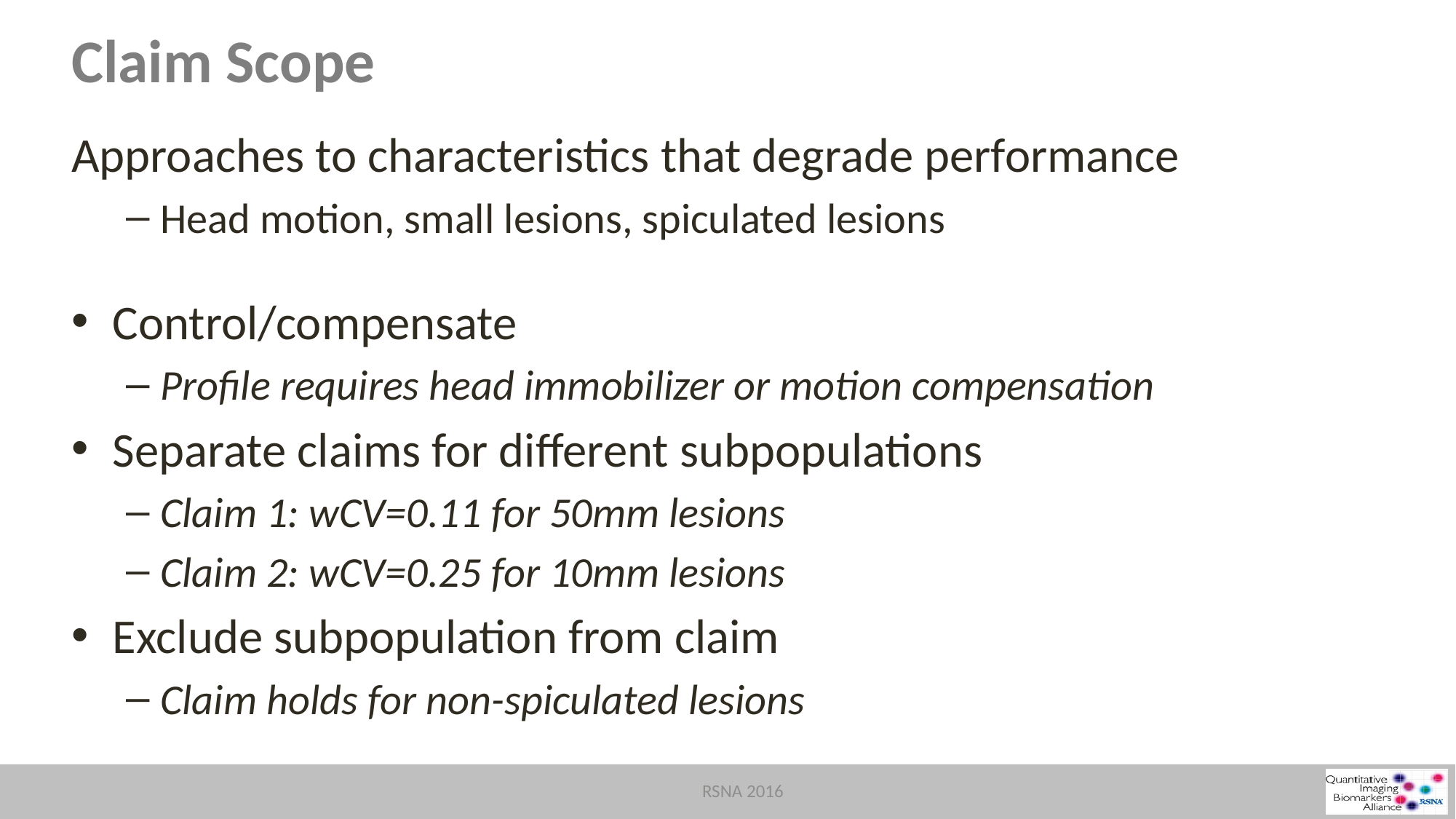

# Claim Scope
Approaches to characteristics that degrade performance
Head motion, small lesions, spiculated lesions

Control/compensate
Profile requires head immobilizer or motion compensation
Separate claims for different subpopulations
Claim 1: wCV=0.11 for 50mm lesions
Claim 2: wCV=0.25 for 10mm lesions
Exclude subpopulation from claim
Claim holds for non-spiculated lesions
RSNA 2016